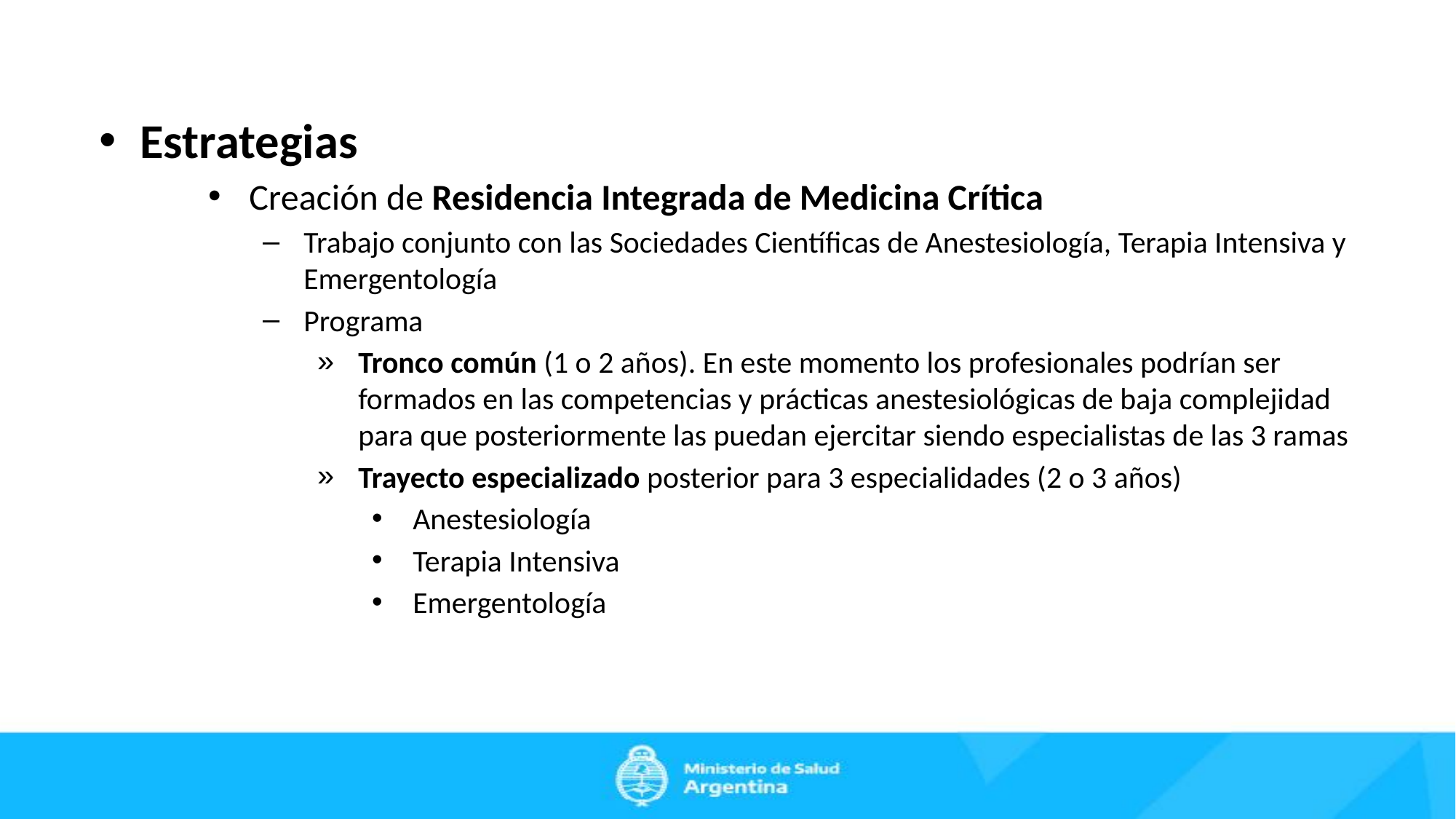

Estrategias
Creación de Residencia Integrada de Medicina Crítica
Trabajo conjunto con las Sociedades Científicas de Anestesiología, Terapia Intensiva y Emergentología
Programa
Tronco común (1 o 2 años). En este momento los profesionales podrían ser formados en las competencias y prácticas anestesiológicas de baja complejidad para que posteriormente las puedan ejercitar siendo especialistas de las 3 ramas
Trayecto especializado posterior para 3 especialidades (2 o 3 años)
Anestesiología
Terapia Intensiva
Emergentología